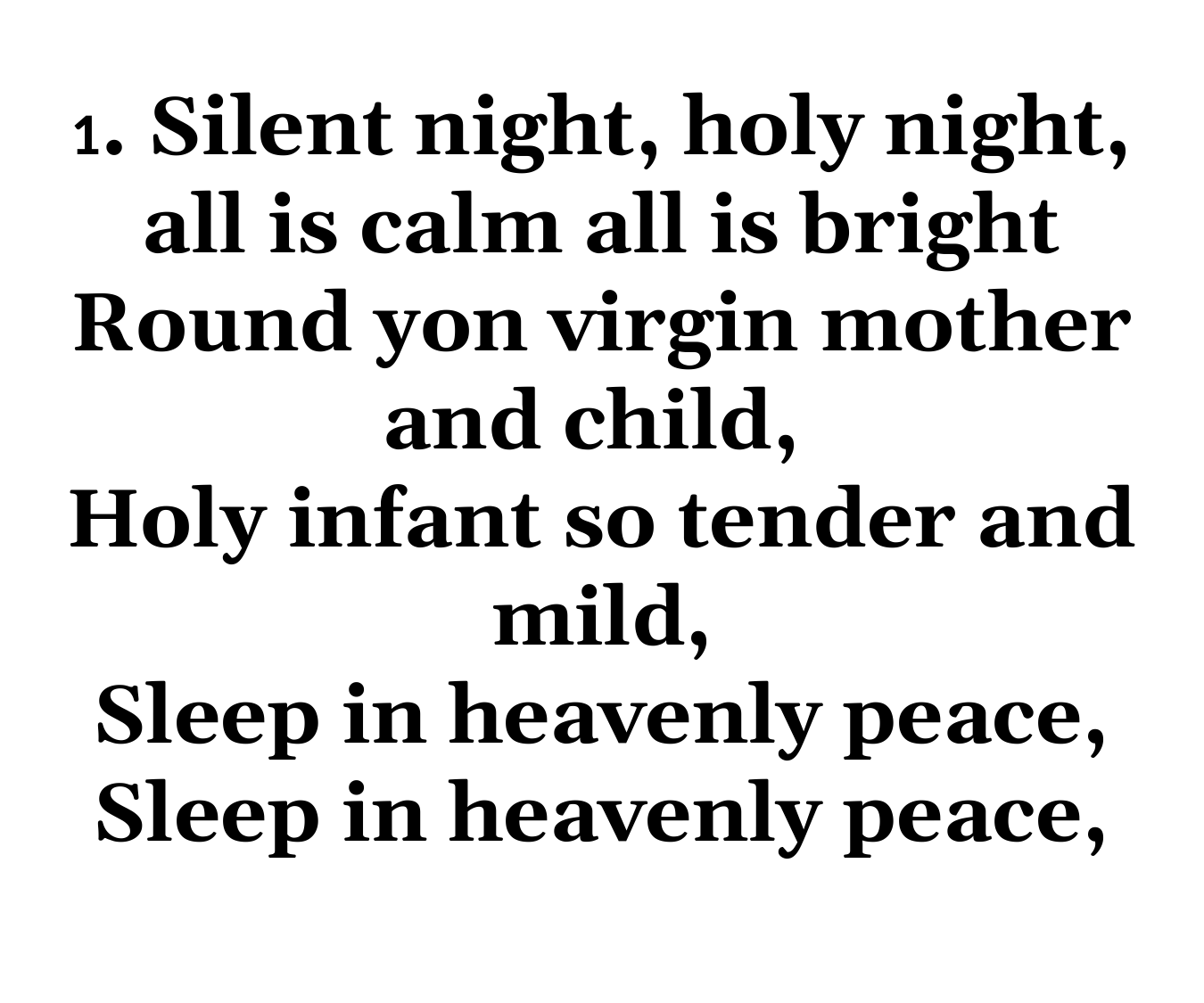

1. Silent night, holy night, all is calm all is bright
Round yon virgin mother and child,
Holy infant so tender and mild,
Sleep in heavenly peace,
Sleep in heavenly peace,